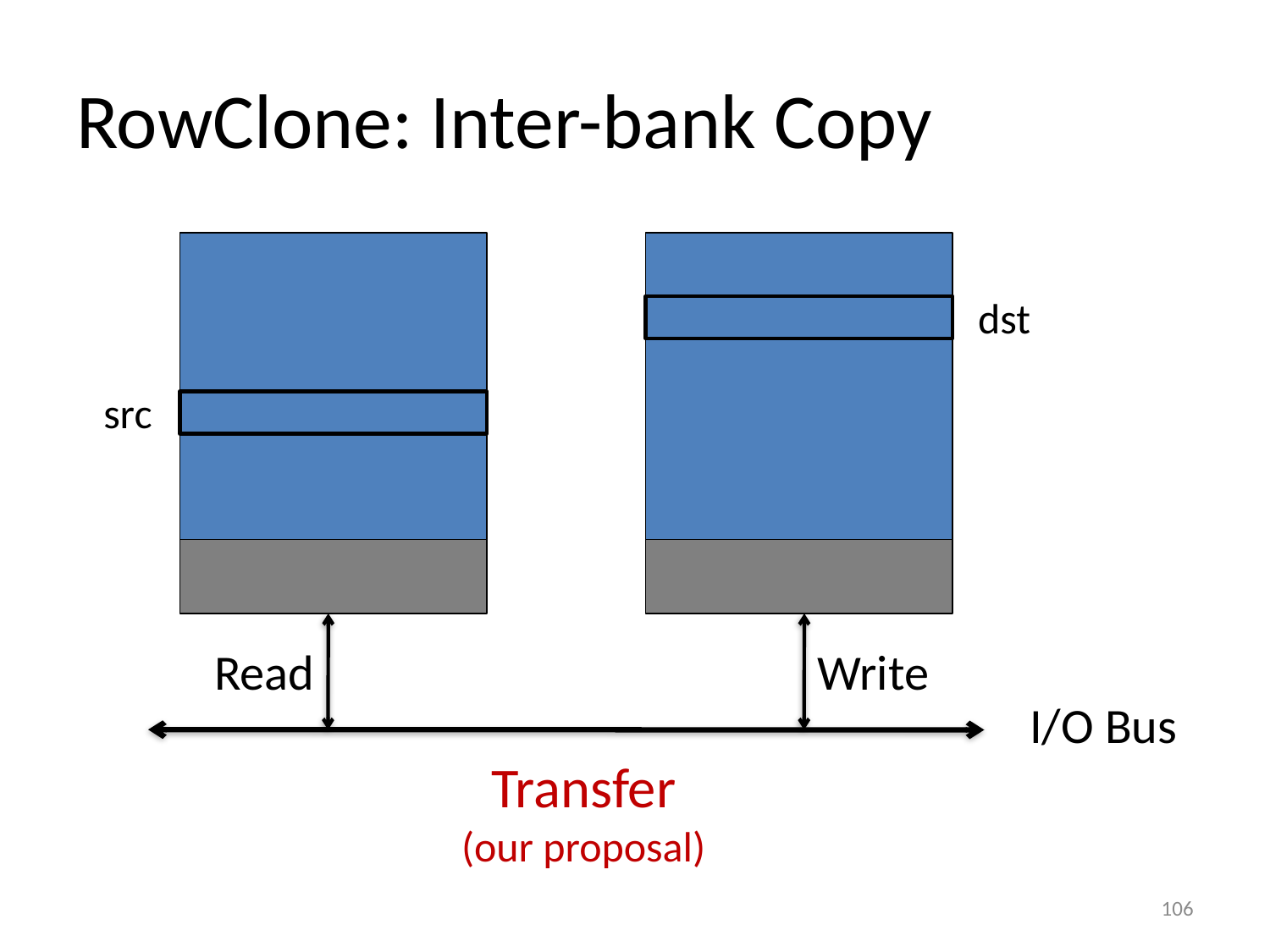

# RowClone: Inter-bank Copy

dst

src

Read
Write
I/O Bus
Transfer
(our proposal)
106